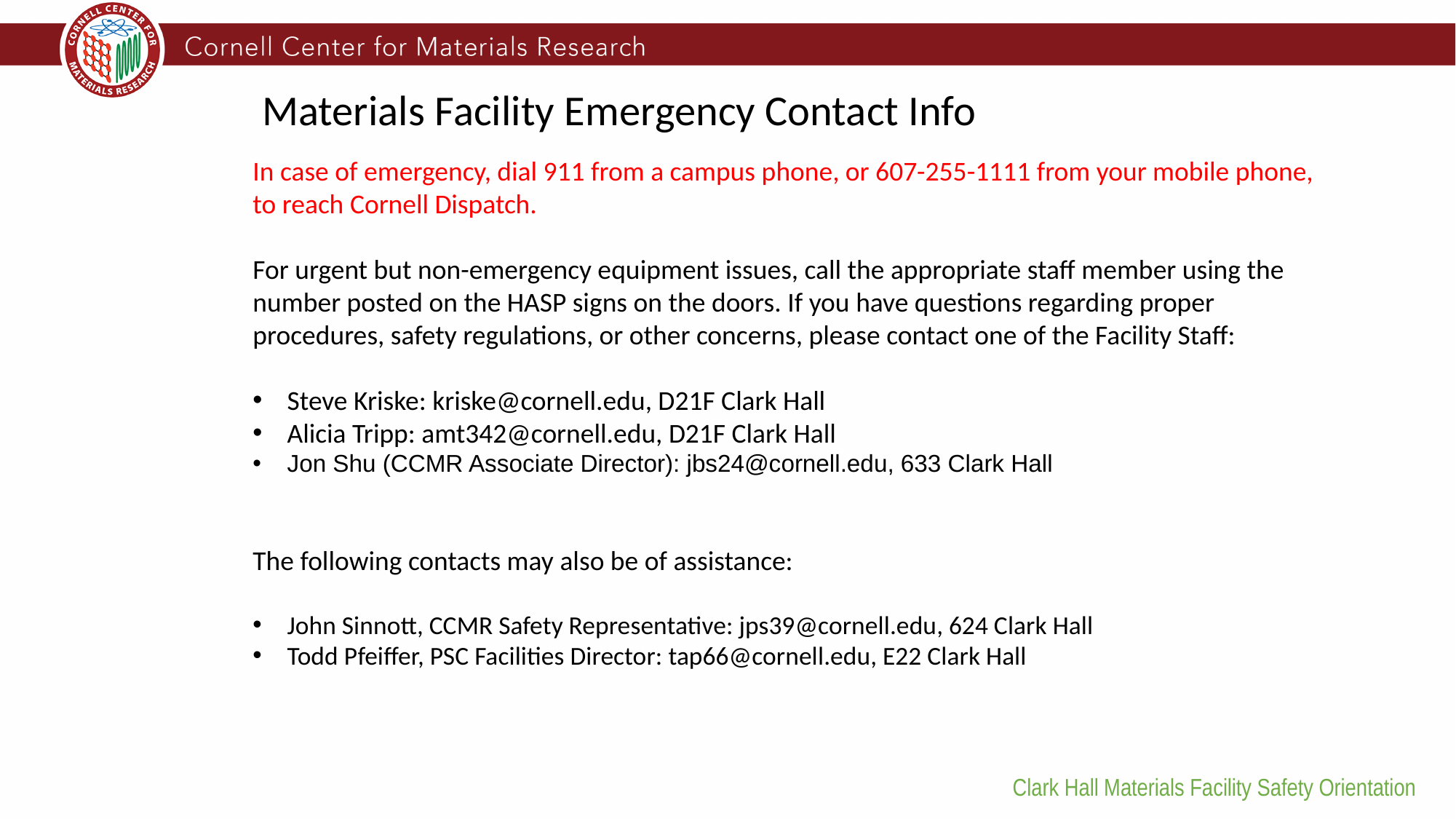

Materials Facility Emergency Contact Info
In case of emergency, dial 911 from a campus phone, or 607-255-1111 from your mobile phone, to reach Cornell Dispatch.

For urgent but non-emergency equipment issues, call the appropriate staff member using the number posted on the HASP signs on the doors. If you have questions regarding proper procedures, safety regulations, or other concerns, please contact one of the Facility Staff:

Steve Kriske: kriske@cornell.edu, D21F Clark Hall
Alicia Tripp: amt342@cornell.edu, D21F Clark Hall
Jon Shu (CCMR Associate Director): jbs24@cornell.edu, 633 Clark Hall

The following contacts may also be of assistance:

John Sinnott, CCMR Safety Representative: jps39@cornell.edu, 624 Clark Hall
Todd Pfeiffer, PSC Facilities Director: tap66@cornell.edu, E22 Clark Hall

Clark Hall Materials Facility Safety Orientation